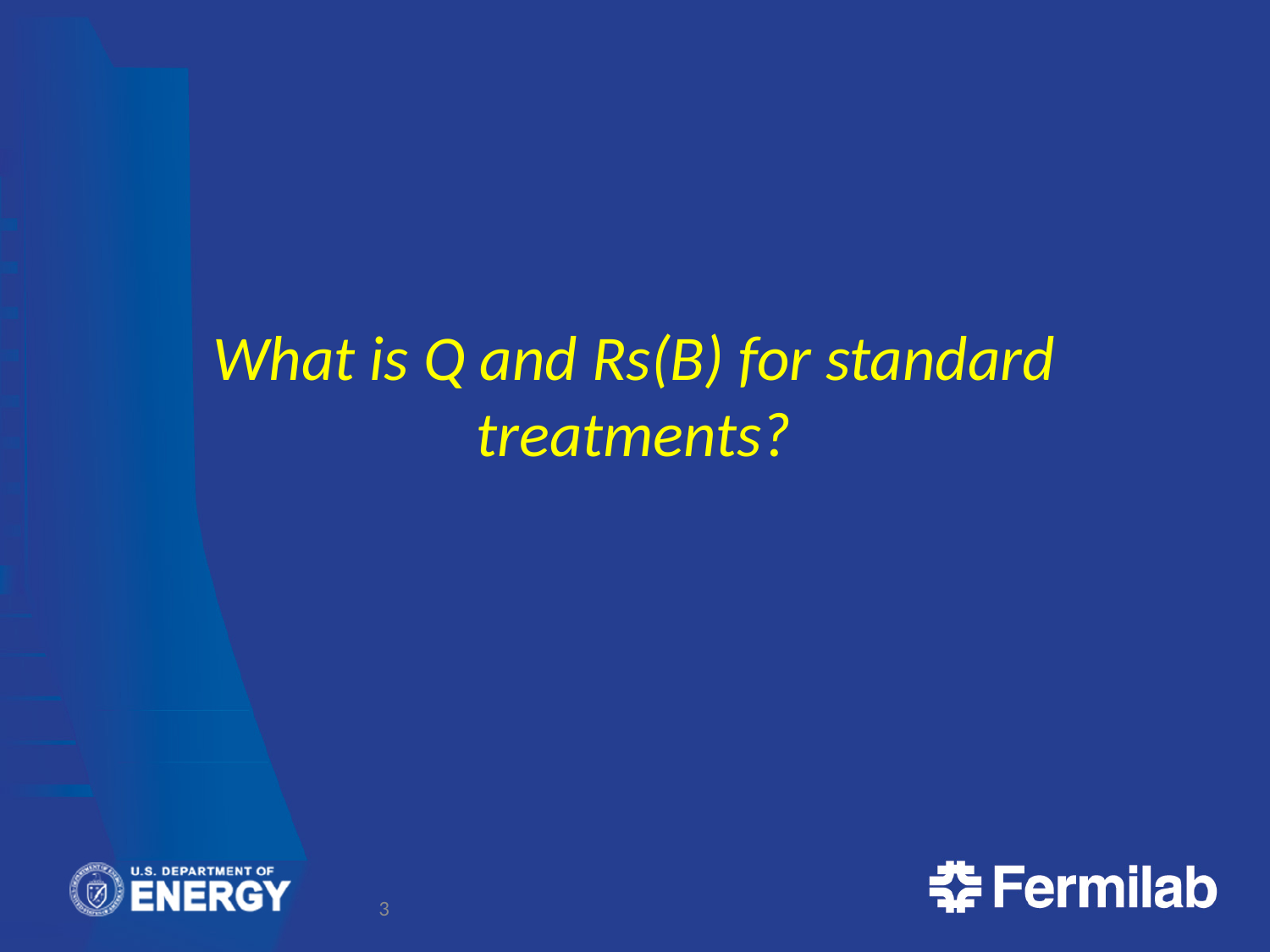

What is Q and Rs(B) for standard treatments?

3